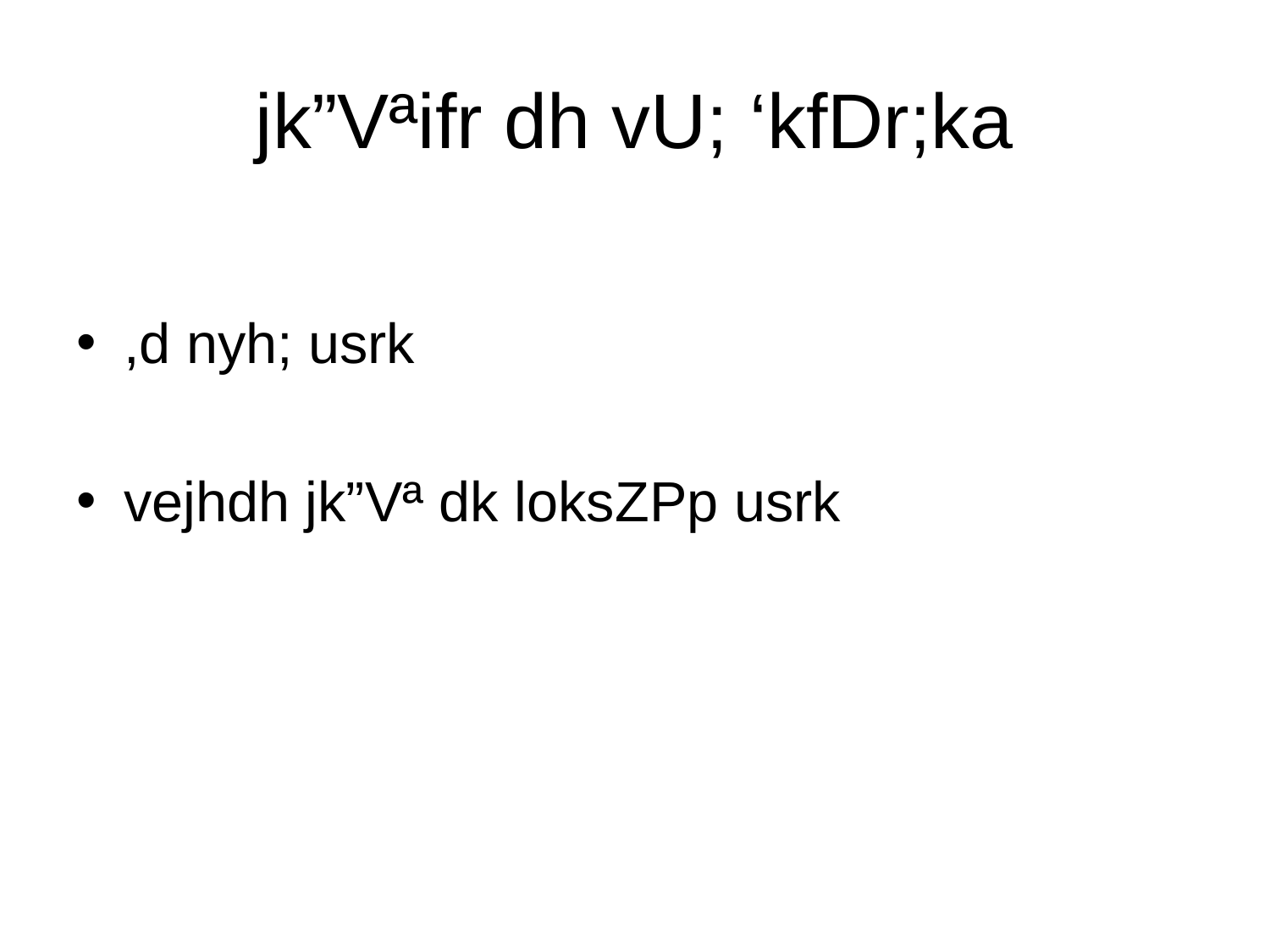

# jk”Vªifr dh vU; ‘kfDr;ka

,d nyh; usrk

vejhdh jk”Vª dk loksZPp usrk